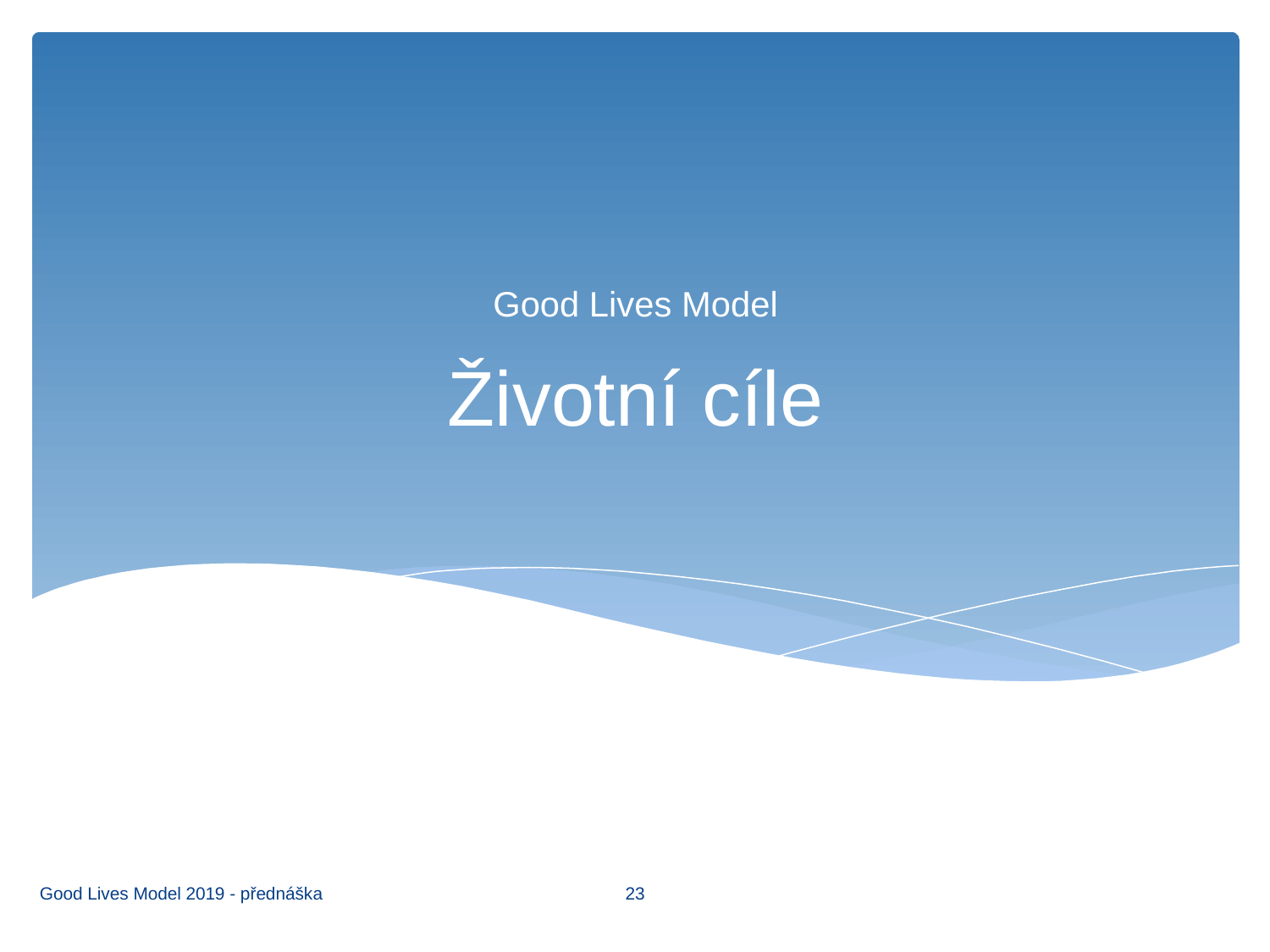

Good Lives Model
# Životní cíle
23
Good Lives Model 2019 - přednáška